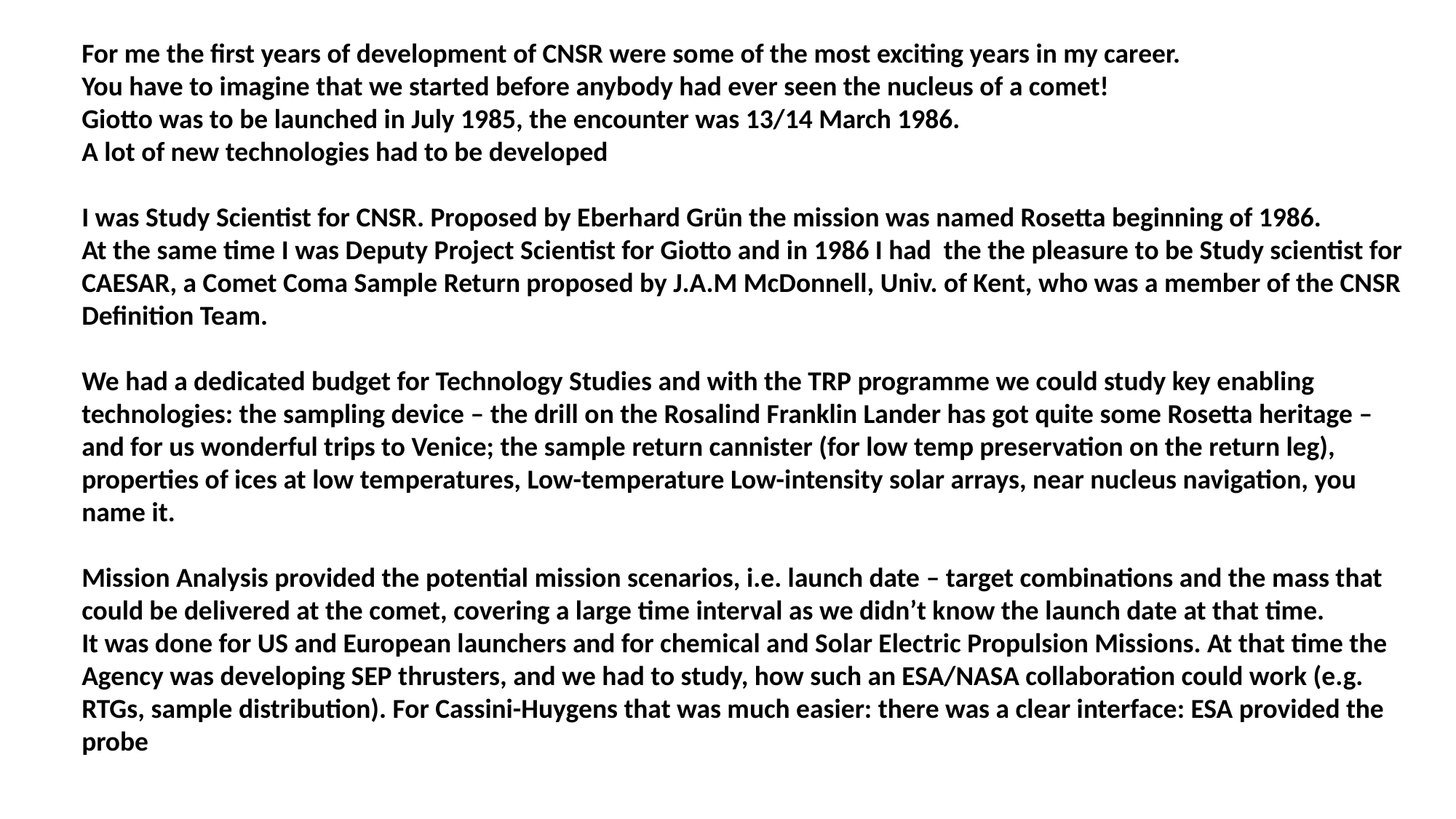

For me the first years of development of CNSR were some of the most exciting years in my career.
You have to imagine that we started before anybody had ever seen the nucleus of a comet!
Giotto was to be launched in July 1985, the encounter was 13/14 March 1986.
A lot of new technologies had to be developed

I was Study Scientist for CNSR. Proposed by Eberhard Grün the mission was named Rosetta beginning of 1986.
At the same time I was Deputy Project Scientist for Giotto and in 1986 I had  the the pleasure to be Study scientist for CAESAR, a Comet Coma Sample Return proposed by J.A.M McDonnell, Univ. of Kent, who was a member of the CNSR Definition Team.

We had a dedicated budget for Technology Studies and with the TRP programme we could study key enabling technologies: the sampling device – the drill on the Rosalind Franklin Lander has got quite some Rosetta heritage – and for us wonderful trips to Venice; the sample return cannister (for low temp preservation on the return leg), properties of ices at low temperatures, Low-temperature Low-intensity solar arrays, near nucleus navigation, you name it.

Mission Analysis provided the potential mission scenarios, i.e. launch date – target combinations and the mass that could be delivered at the comet, covering a large time interval as we didn’t know the launch date at that time.
It was done for US and European launchers and for chemical and Solar Electric Propulsion Missions. At that time the Agency was developing SEP thrusters, and we had to study, how such an ESA/NASA collaboration could work (e.g. RTGs, sample distribution). For Cassini-Huygens that was much easier: there was a clear interface: ESA provided the probe